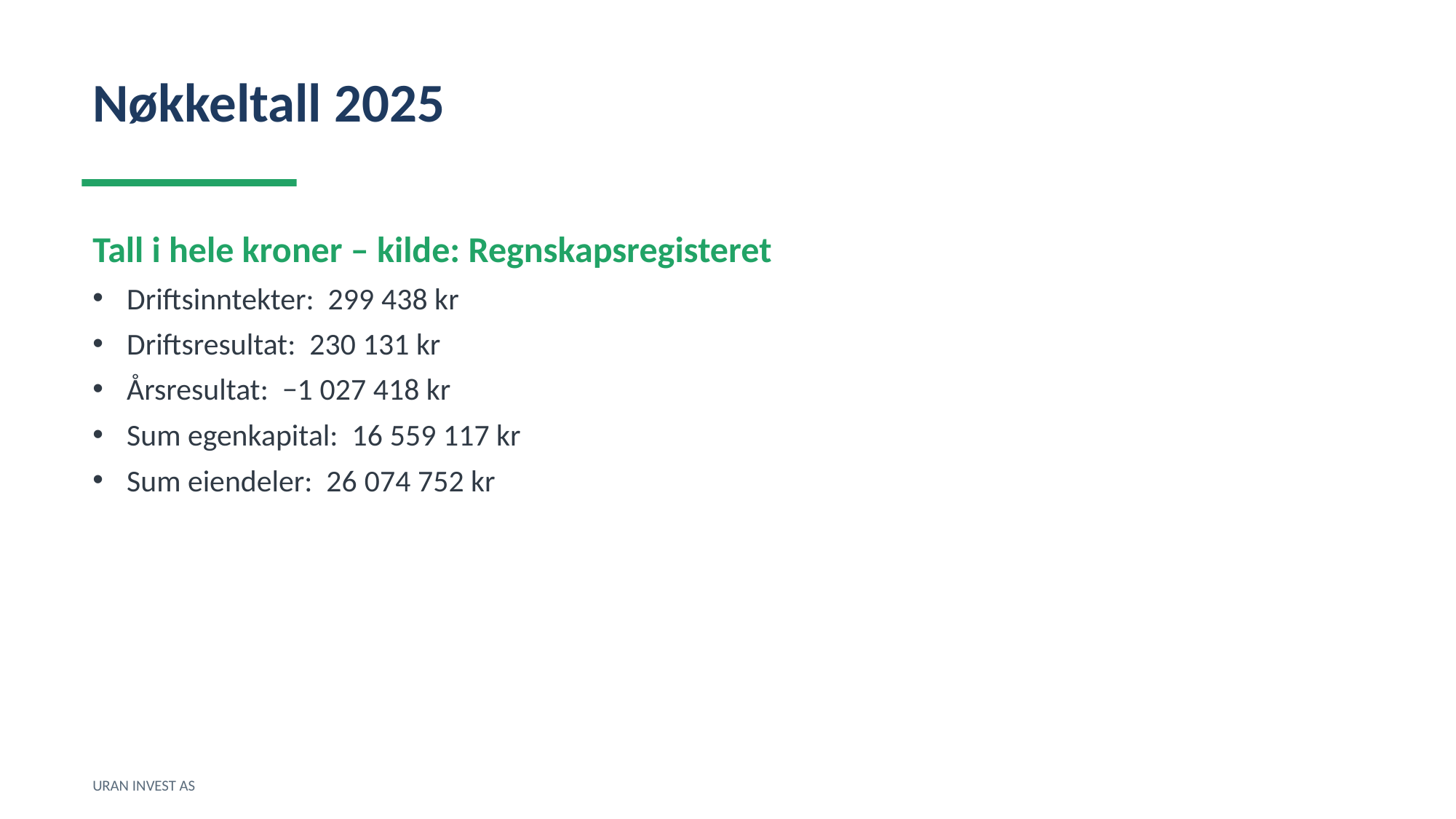

Nøkkeltall 2025

Tall i hele kroner – kilde: Regnskapsregisteret
Driftsinntekter:  299 438 kr
Driftsresultat:  230 131 kr
Årsresultat:  −1 027 418 kr
Sum egenkapital:  16 559 117 kr
Sum eiendeler:  26 074 752 kr
URAN INVEST AS